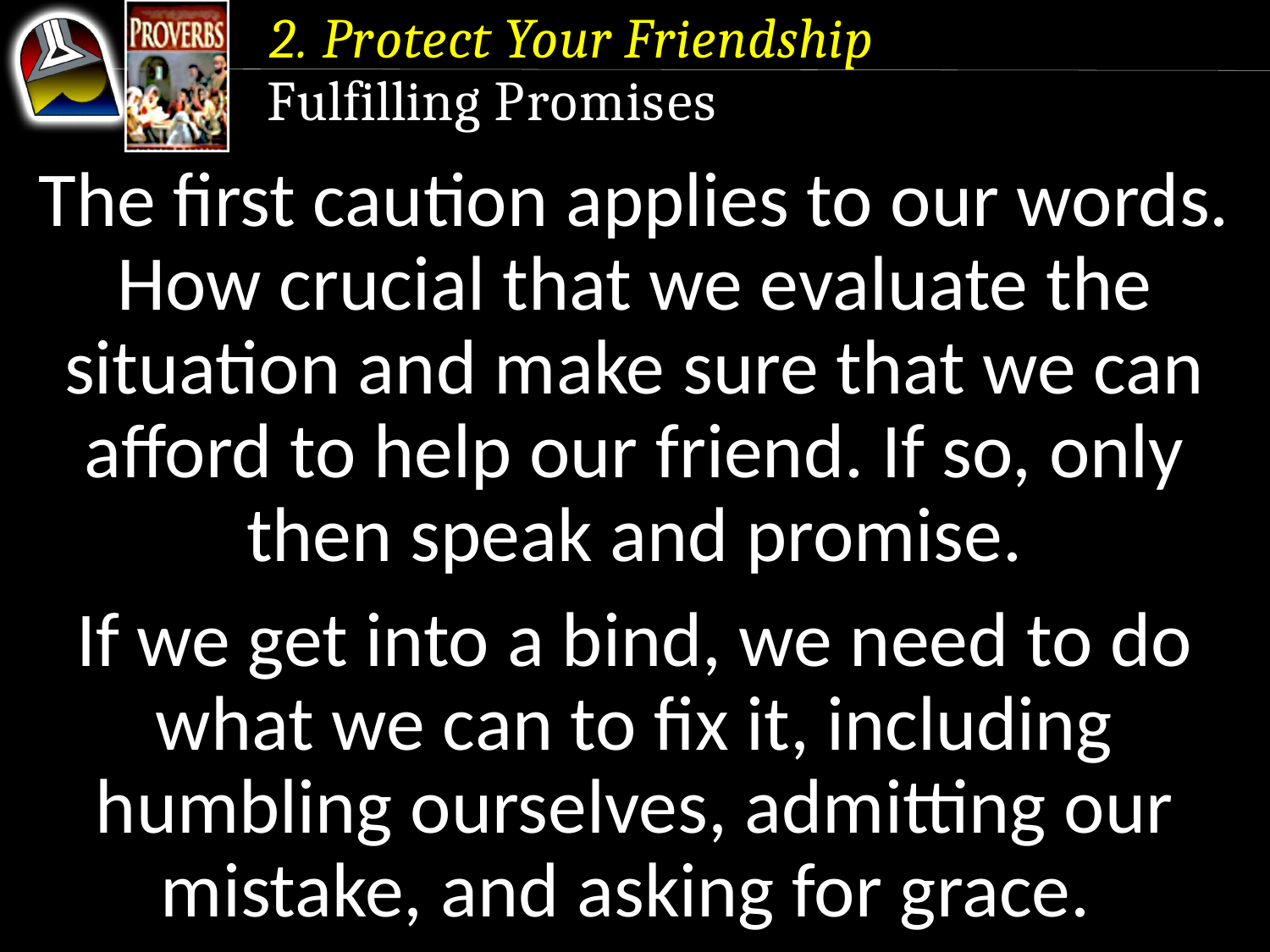

2. Protect Your Friendship
Fulfilling Promises
The first caution applies to our words. How crucial that we evaluate the situation and make sure that we can afford to help our friend. If so, only then speak and promise.
If we get into a bind, we need to do what we can to fix it, including humbling ourselves, admitting our mistake, and asking for grace.